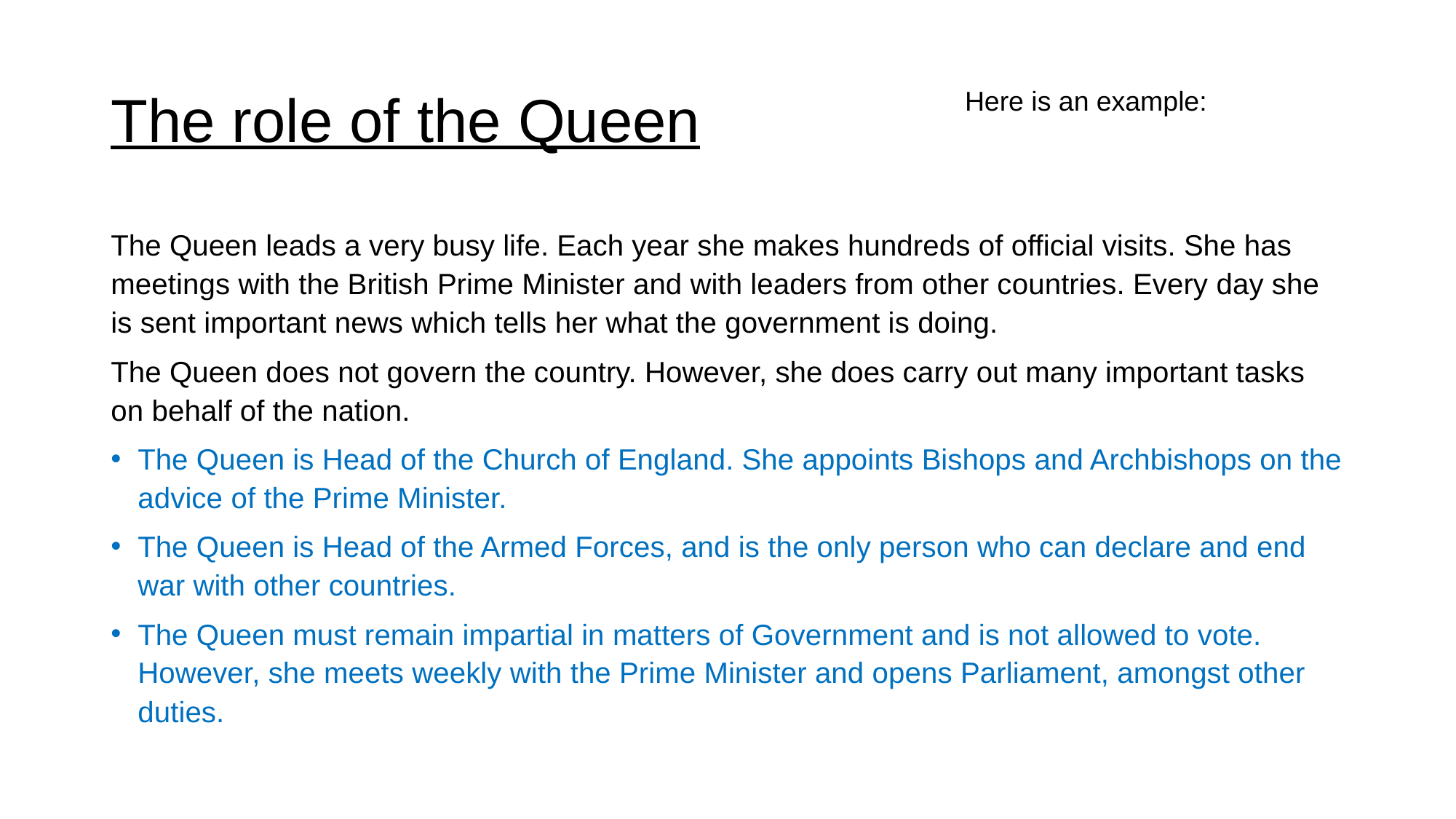

# The role of the Queen
Here is an example:
The Queen leads a very busy life. Each year she makes hundreds of official visits. She has meetings with the British Prime Minister and with leaders from other countries. Every day she is sent important news which tells her what the government is doing.
The Queen does not govern the country. However, she does carry out many important tasks on behalf of the nation.
The Queen is Head of the Church of England. She appoints Bishops and Archbishops on the advice of the Prime Minister.
The Queen is Head of the Armed Forces, and is the only person who can declare and end war with other countries.
The Queen must remain impartial in matters of Government and is not allowed to vote. However, she meets weekly with the Prime Minister and opens Parliament, amongst other duties.